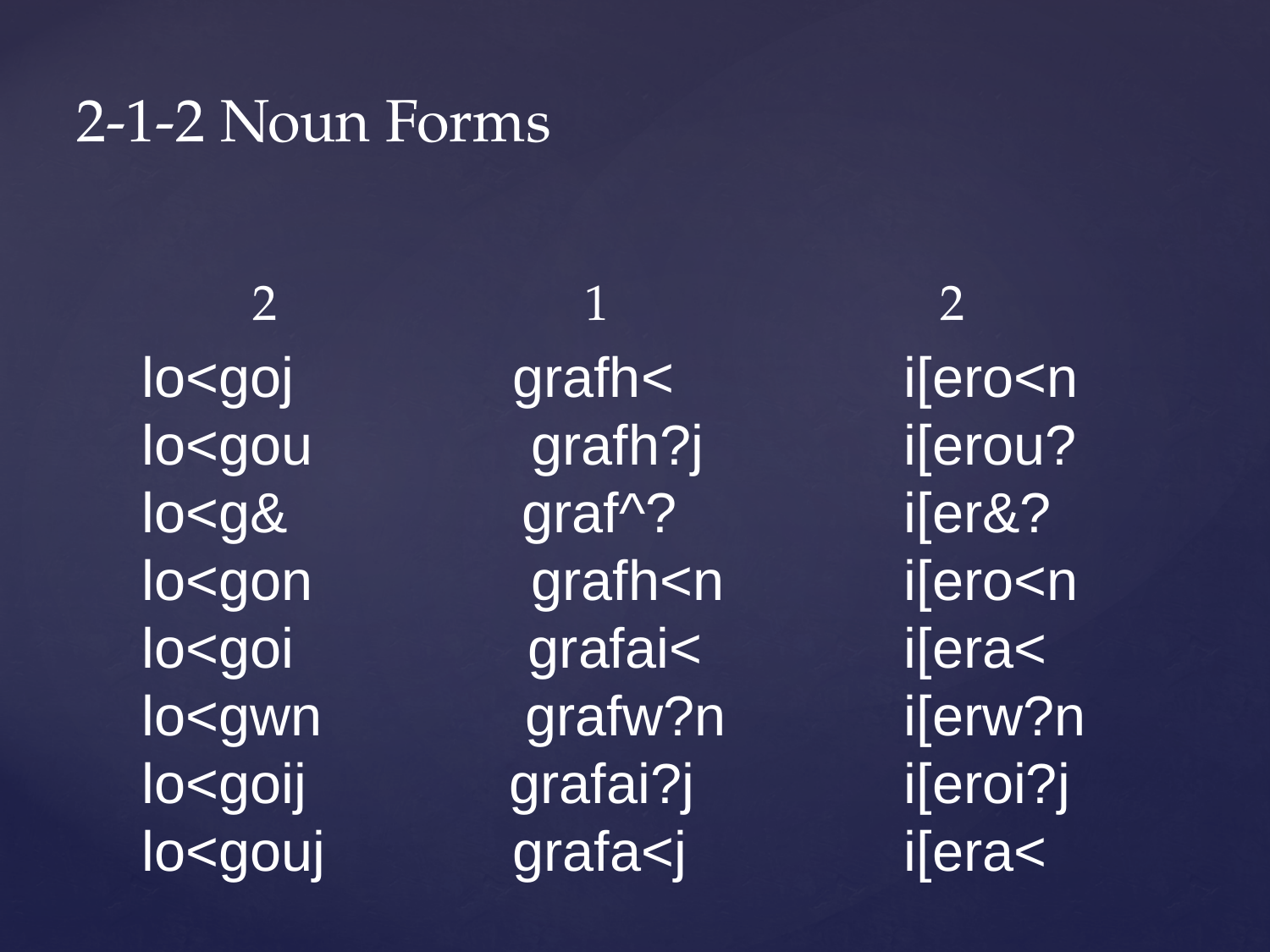

# 2-1-2 Noun Forms
         2                         1                           2
lo<goj              grafh<            	i[ero<n
lo<gou              grafh?j          	i[erou?
lo<g&               graf^?            	i[er&?
lo<gon              grafh<n          	i[ero<n
lo<goi               grafai<          	i[era<
lo<gwn             grafw?n          	i[erw?n
lo<goij             grafai?j         	i[eroi?j
lo<gouj            grafa<j           	i[era<